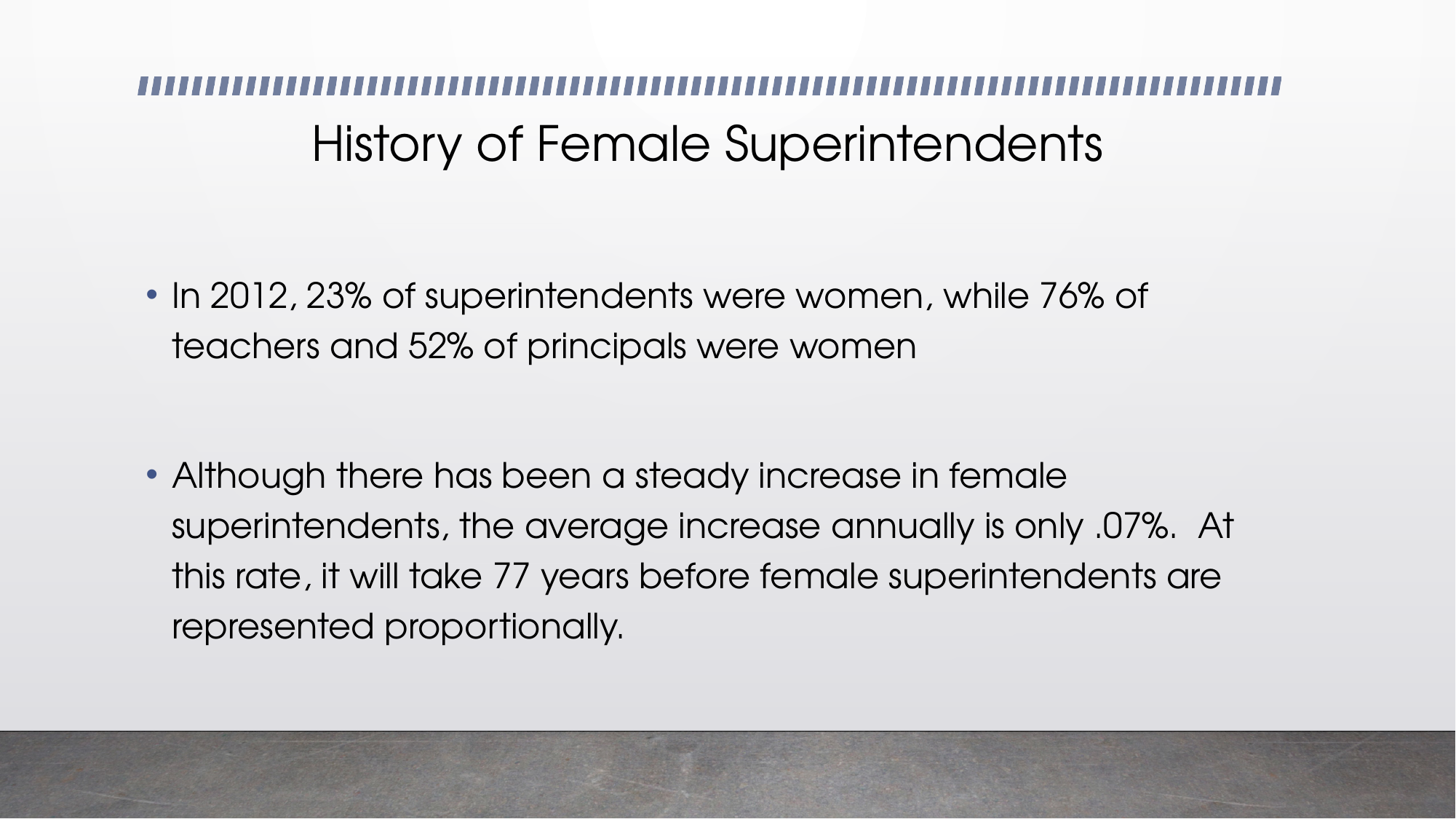

# History of Female Superintendents
In 2012, 23% of superintendents were women, while 76% of teachers and 52% of principals were women

Although there has been a steady increase in female superintendents, the average increase annually is only .07%.  At this rate, it will take 77 years before female superintendents are represented proportionally.